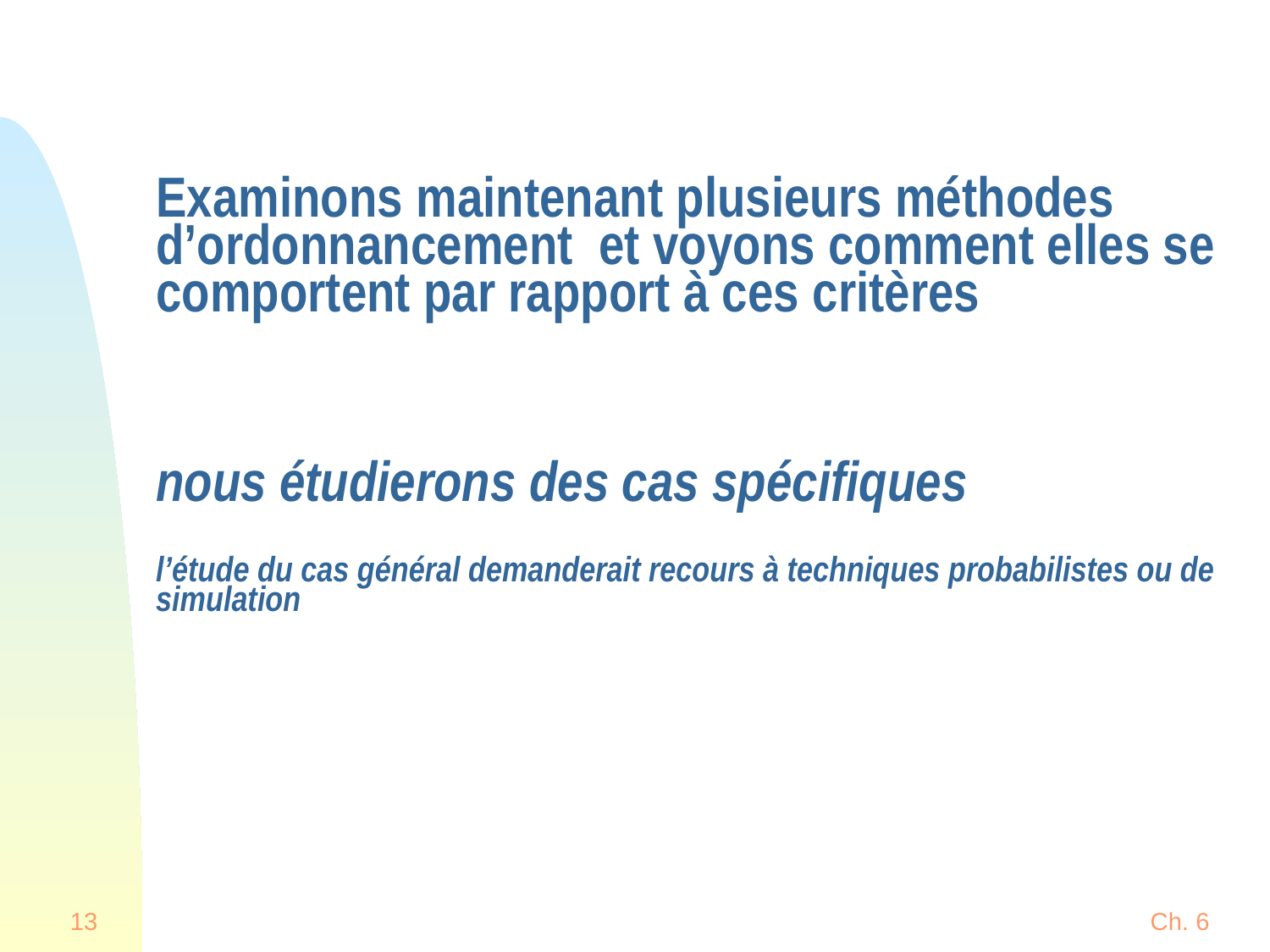

# Examinons maintenant plusieurs méthodes d’ordonnancement  et voyons comment elles se comportent par rapport à ces critères nous étudierons des cas spécifiques l’étude du cas général demanderait recours à techniques probabilistes ou de simulation
13
Ch. 6